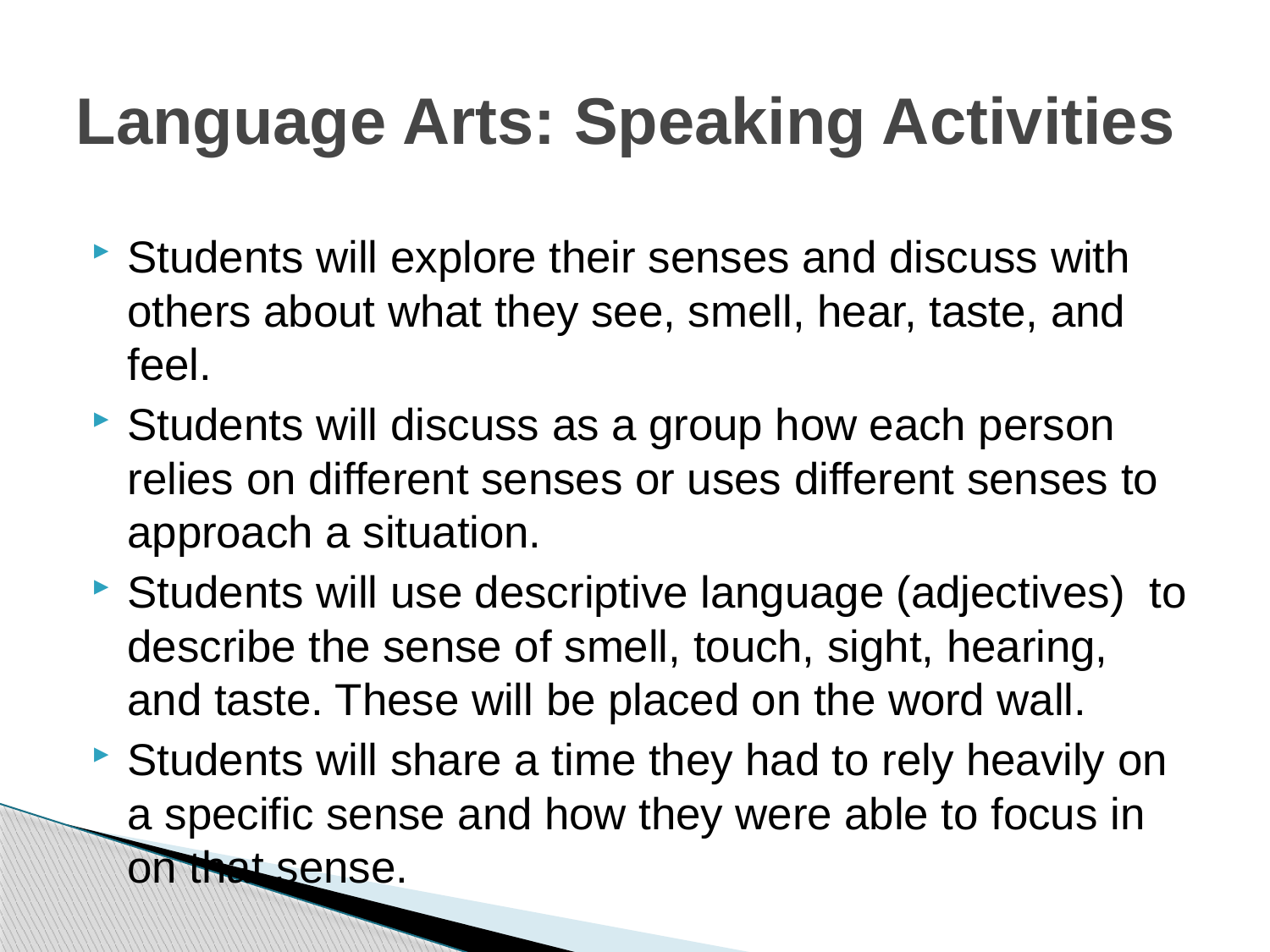

# Language Arts: Speaking Activities
Students will explore their senses and discuss with others about what they see, smell, hear, taste, and feel.
Students will discuss as a group how each person relies on different senses or uses different senses to approach a situation.
Students will use descriptive language (adjectives)  to describe the sense of smell, touch, sight, hearing, and taste. These will be placed on the word wall.
Students will share a time they had to rely heavily on a specific sense and how they were able to focus in on that sense.